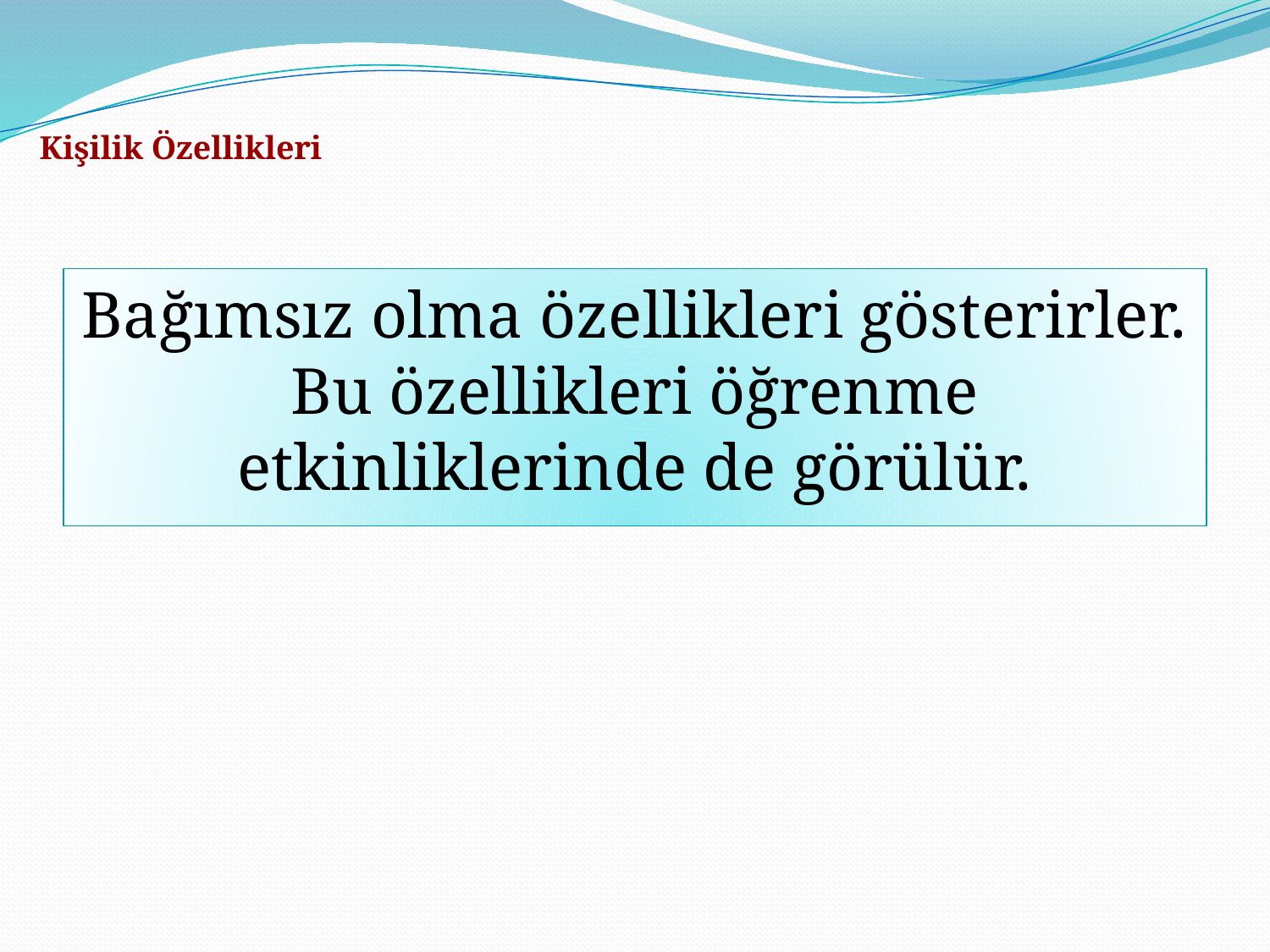

Kişilik Özellikleri
Bağımsız olma özellikleri gösterirler. Bu özellikleri öğrenme etkinliklerinde de görülür.